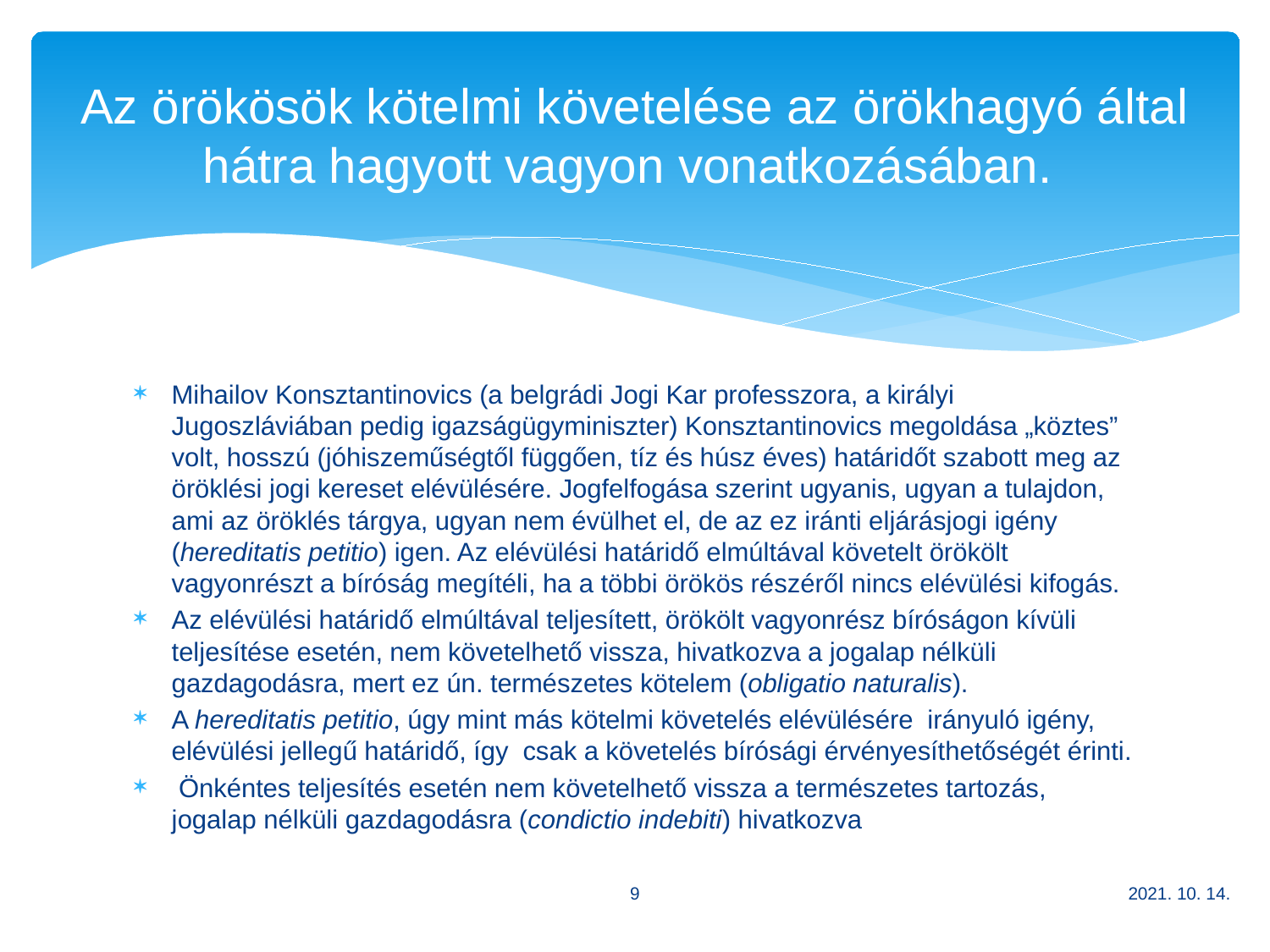

# Az örökösök kötelmi követelése az örökhagyó által hátra hagyott vagyon vonatkozásában.
Mihailov Konsztantinovics (a belgrádi Jogi Kar professzora, a királyi Jugoszláviában pedig igazságügyminiszter) Konsztantinovics megoldása „köztes” volt, hosszú (jóhiszeműségtől függően, tíz és húsz éves) határidőt szabott meg az öröklési jogi kereset elévülésére. Jogfelfogása szerint ugyanis, ugyan a tulajdon, ami az öröklés tárgya, ugyan nem évülhet el, de az ez iránti eljárásjogi igény (hereditatis petitio) igen. Az elévülési határidő elmúltával követelt örökölt vagyonrészt a bíróság megítéli, ha a többi örökös részéről nincs elévülési kifogás.
Az elévülési határidő elmúltával teljesített, örökölt vagyonrész bíróságon kívüli teljesítése esetén, nem követelhető vissza, hivatkozva a jogalap nélküli gazdagodásra, mert ez ún. természetes kötelem (obligatio naturalis).
A hereditatis petitio, úgy mint más kötelmi követelés elévülésére  irányuló igény, elévülési jellegű határidő, így  csak a követelés bírósági érvényesíthetőségét érinti.
 Önkéntes teljesítés esetén nem követelhető vissza a természetes tartozás, jogalap nélküli gazdagodásra (condictio indebiti) hivatkozva
9

2021. 10. 14.